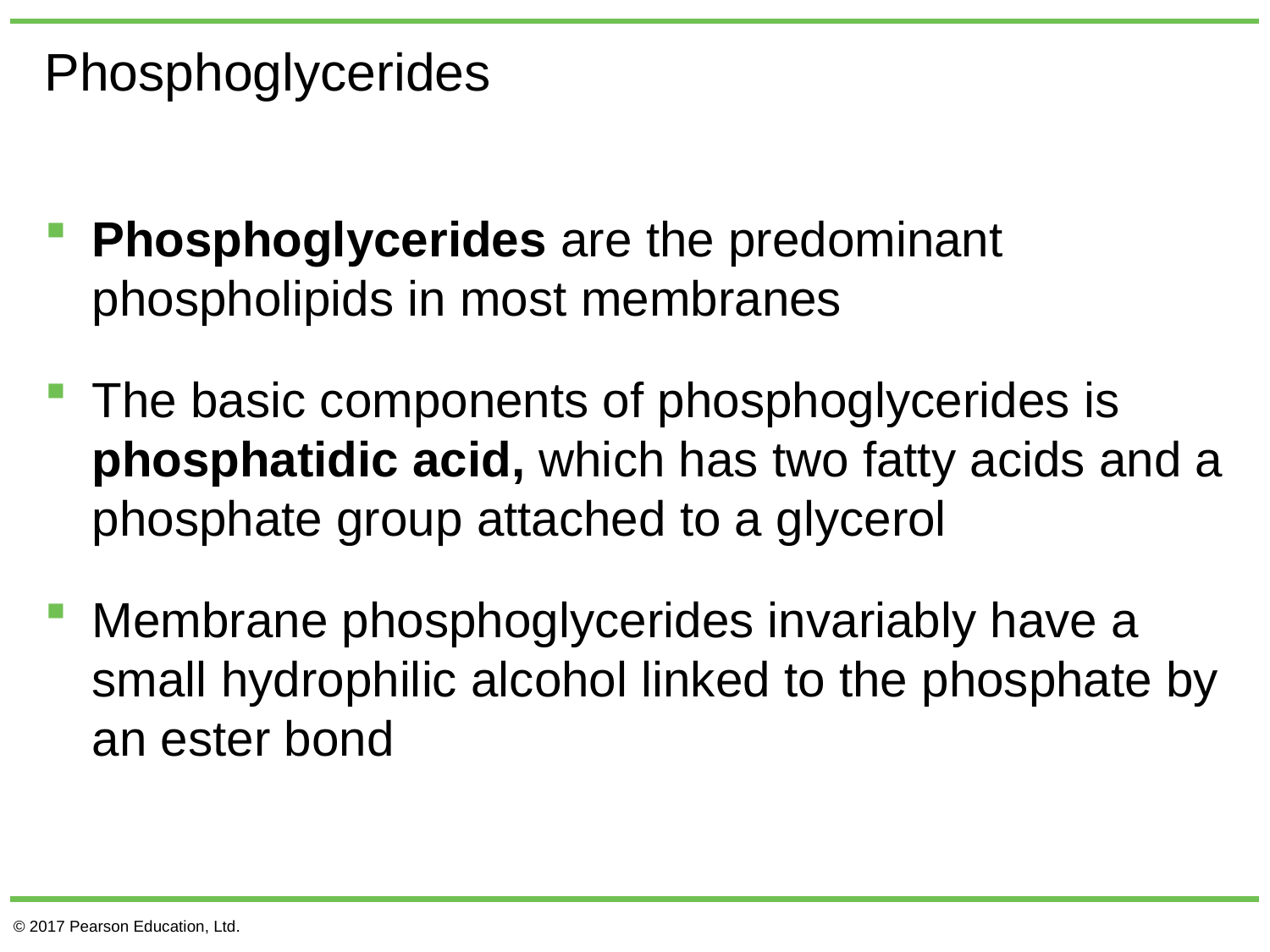

# Phosphoglycerides
Phosphoglycerides are the predominant phospholipids in most membranes
The basic components of phosphoglycerides is phosphatidic acid, which has two fatty acids and a phosphate group attached to a glycerol
Membrane phosphoglycerides invariably have a small hydrophilic alcohol linked to the phosphate by an ester bond
© 2017 Pearson Education, Ltd.